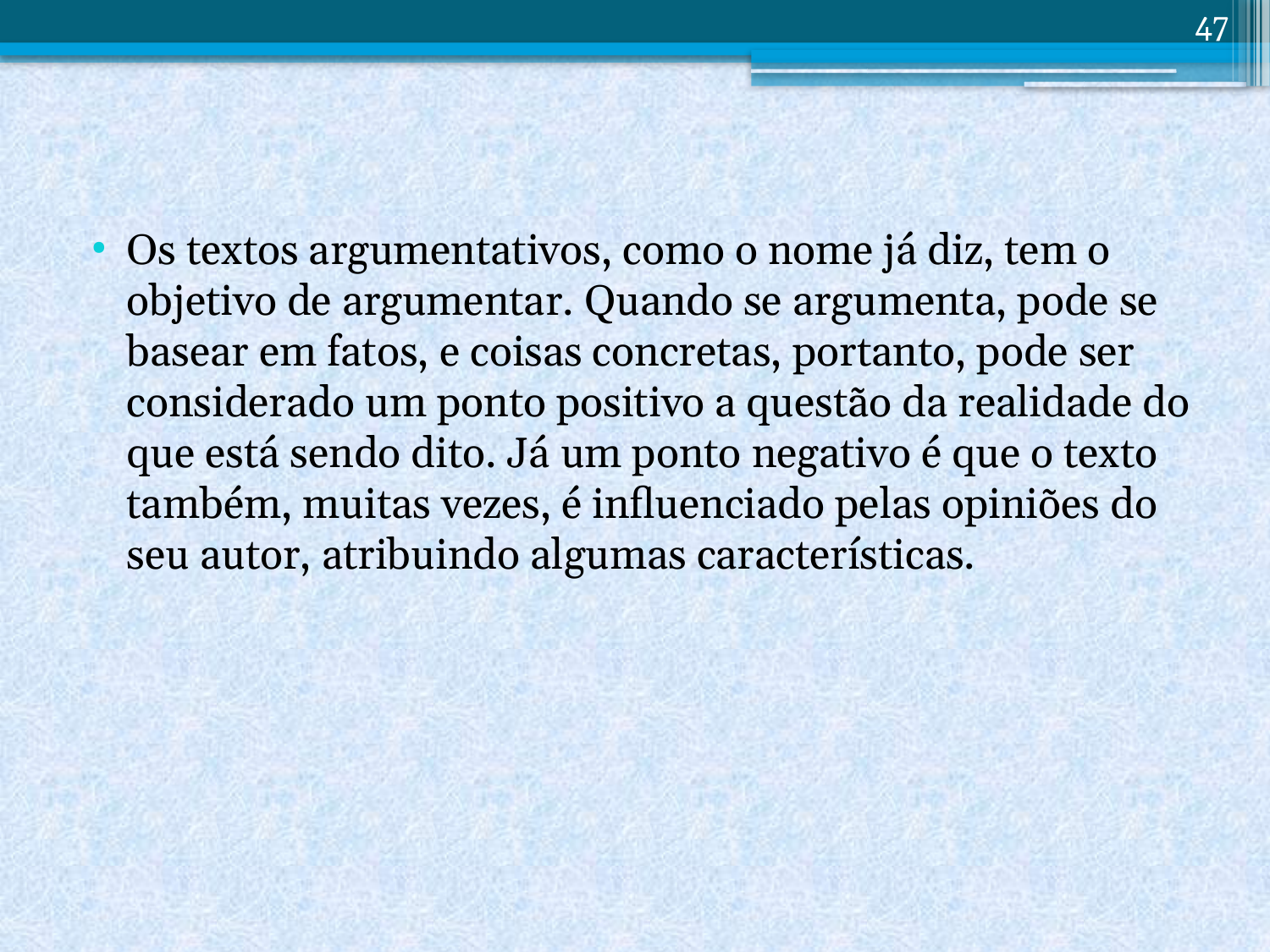

47
Os textos argumentativos, como o nome já diz, tem o objetivo de argumentar. Quando se argumenta, pode se basear em fatos, e coisas concretas, portanto, pode ser considerado um ponto positivo a questão da realidade do que está sendo dito. Já um ponto negativo é que o texto também, muitas vezes, é influenciado pelas opiniões do seu autor, atribuindo algumas características.